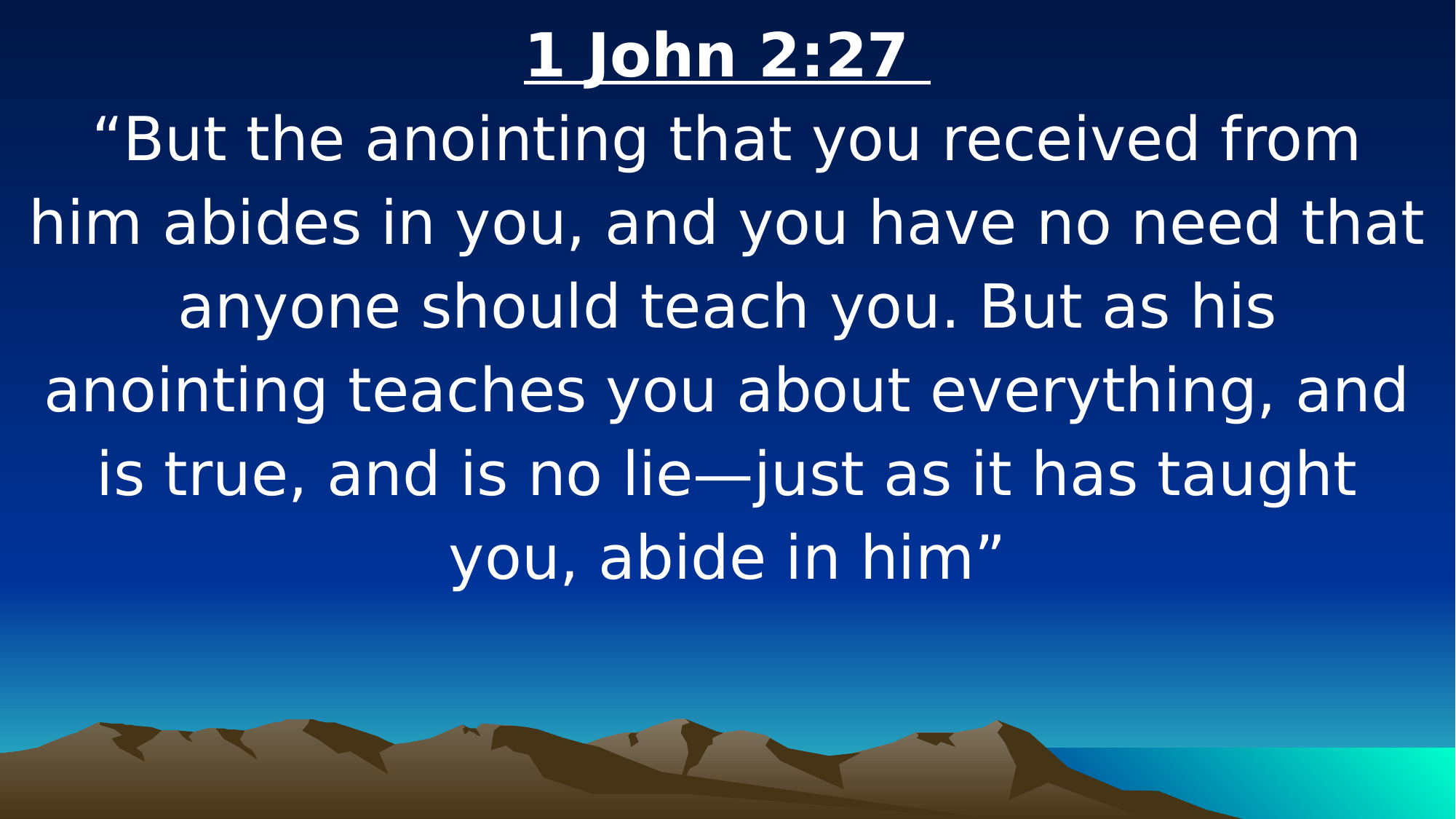

1 John 2:27
“But the anointing that you received from him abides in you, and you have no need that anyone should teach you. But as his anointing teaches you about everything, and is true, and is no lie—just as it has taught you, abide in him”